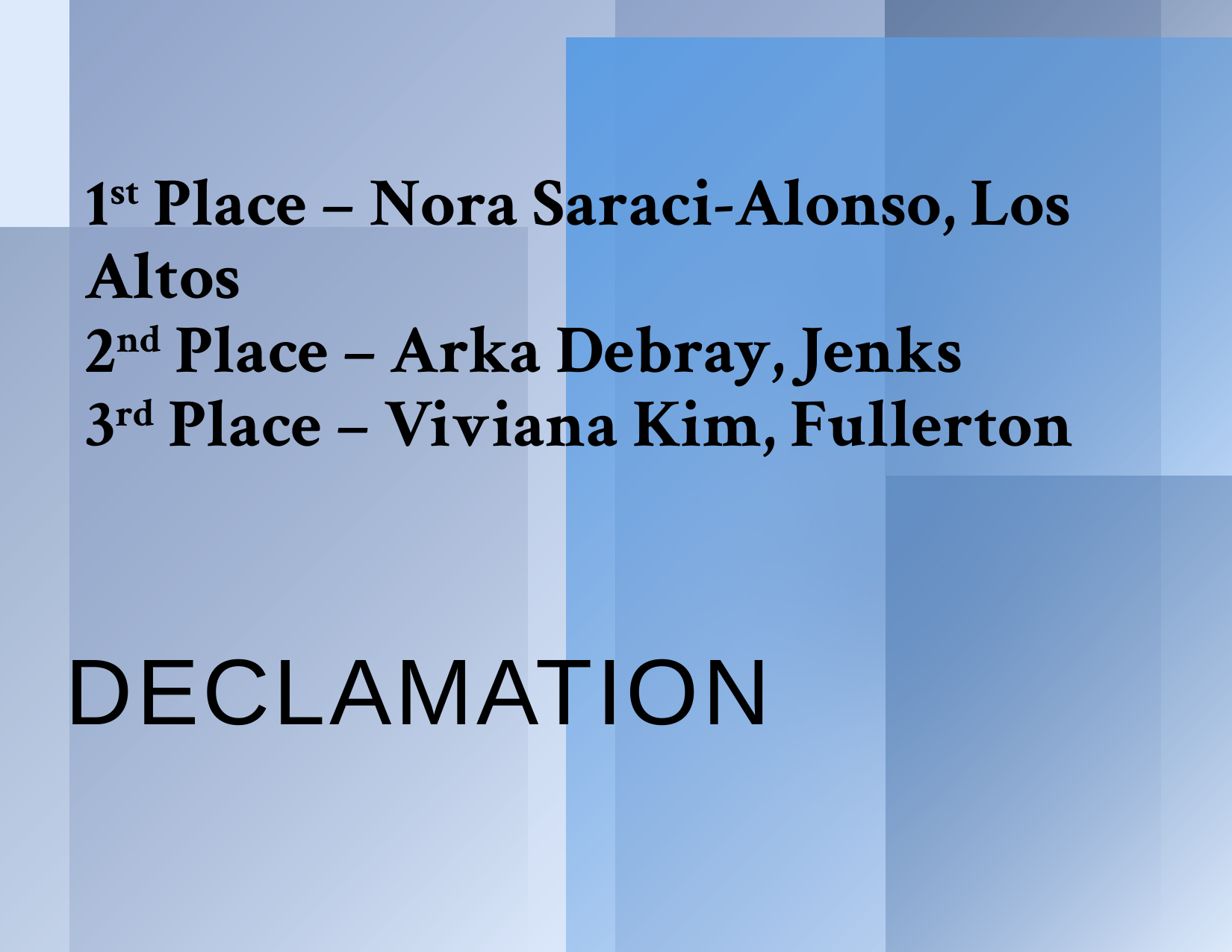

# 1st Place – Nora Saraci-Alonso, Los Altos 2nd Place – Arka Debray, Jenks 3rd Place – Viviana Kim, Fullerton
Declamation